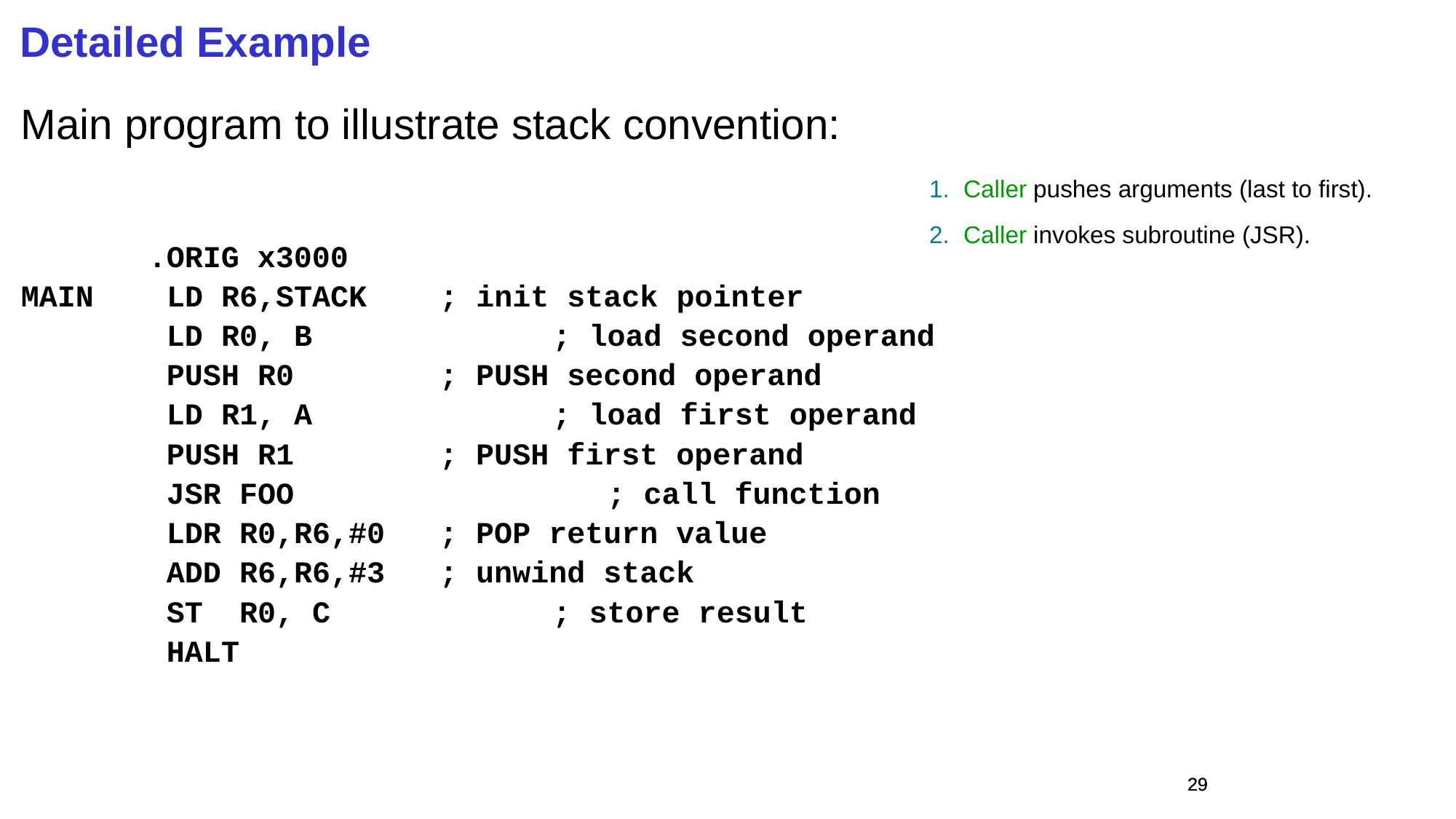

Detailed Example
Main program to illustrate stack convention:

       .ORIG x3000
MAIN    LD R6,STACK    ; init stack pointer
        LD R0, B 		   ; load second operand
        PUSH R0        ; PUSH second operand
        LD R1, A 		   ; load first operand
        PUSH R1        ; PUSH first operand
        JSR FOO			; call function
        LDR R0,R6,#0   ; POP return value
        ADD R6,R6,#3   ; unwind stack
        ST  R0, C		   ; store result
        HALT
Caller pushes arguments (last to first).
Caller invokes subroutine (JSR).
29
29